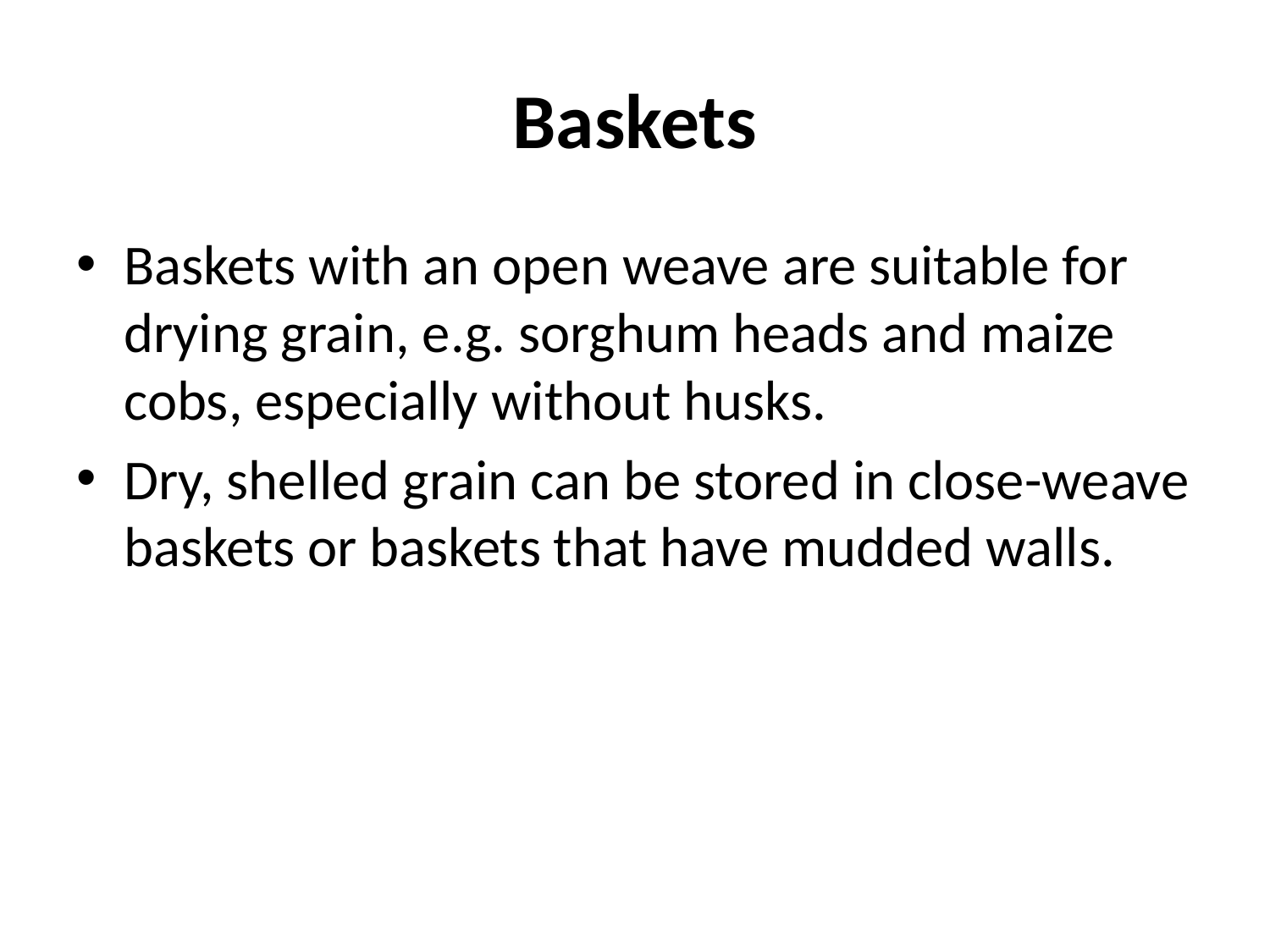

# Baskets
Baskets with an open weave are suitable for drying grain, e.g. sorghum heads and maize cobs, especially without husks.
Dry, shelled grain can be stored in close-weave baskets or baskets that have mudded walls.